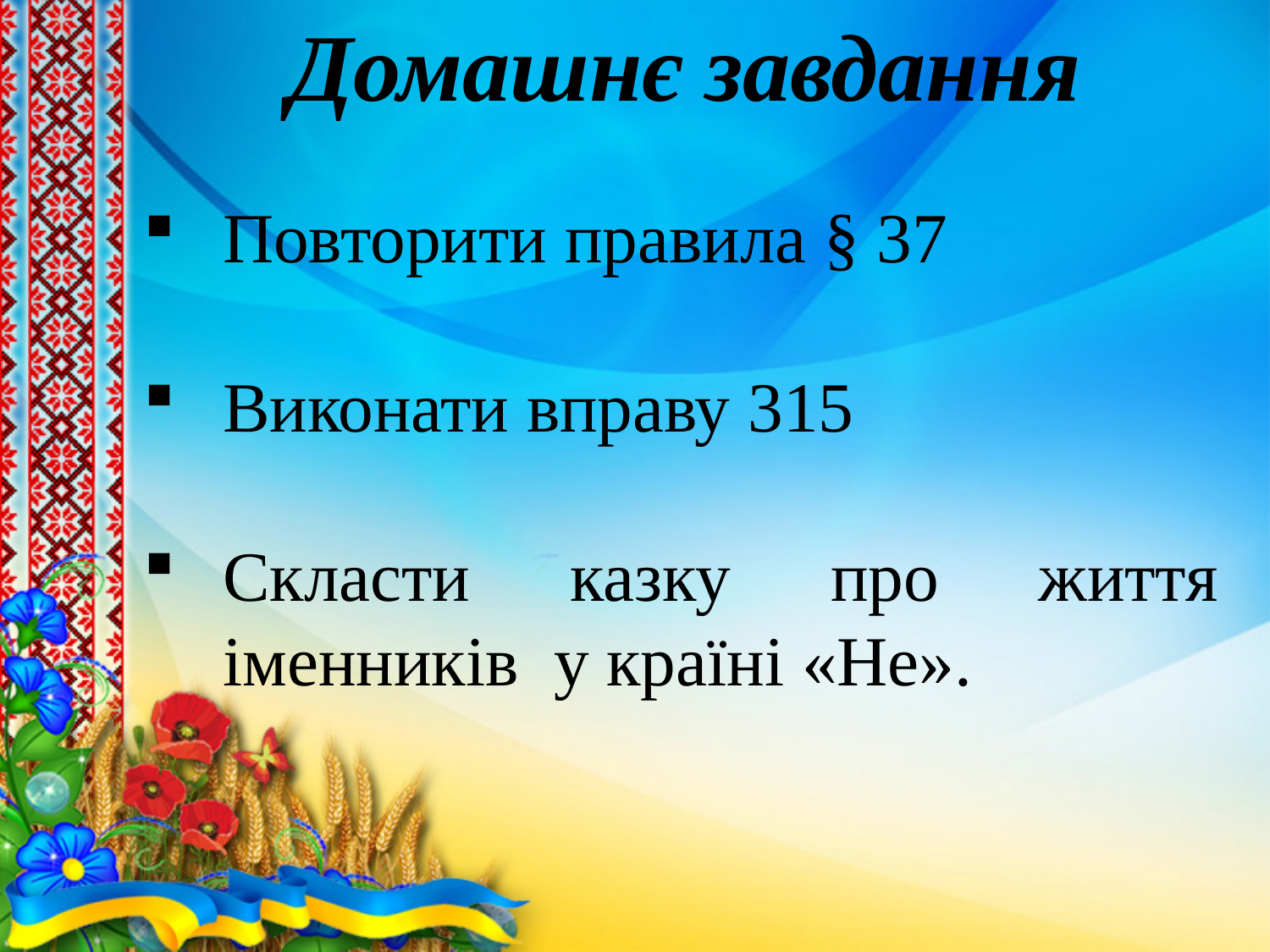

Домашнє завдання
Повторити правила § 37

Виконати вправу 315

Скласти казку про життя іменників  у країні «Не».